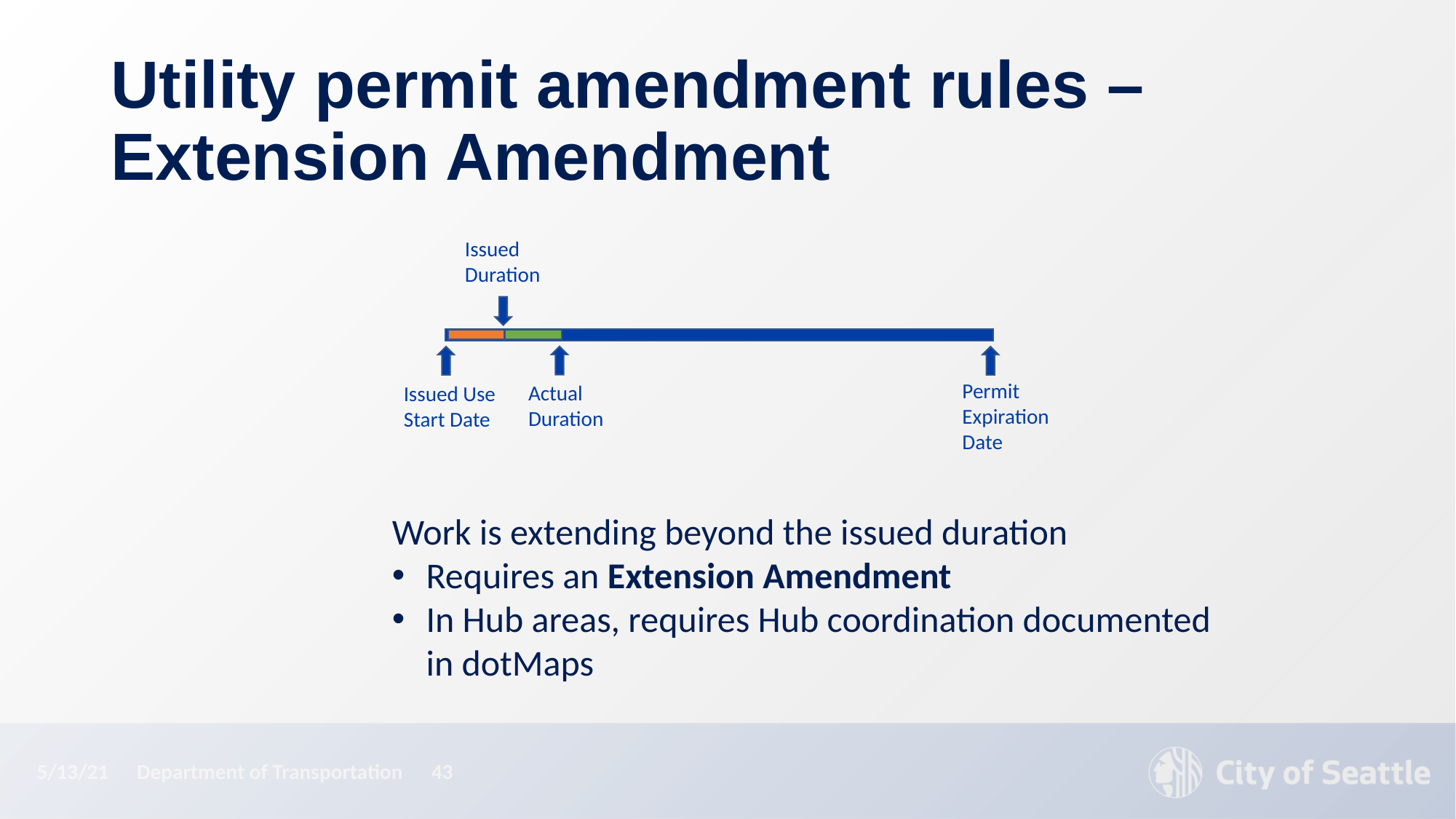

# Utility permit amendment rules – Extension Amendment
Issued Duration

Permit Expiration Date
Actual Duration
Issued Use Start Date
Work is extending beyond the issued duration
Requires an Extension Amendment
In Hub areas, requires Hub coordination documented in dotMaps